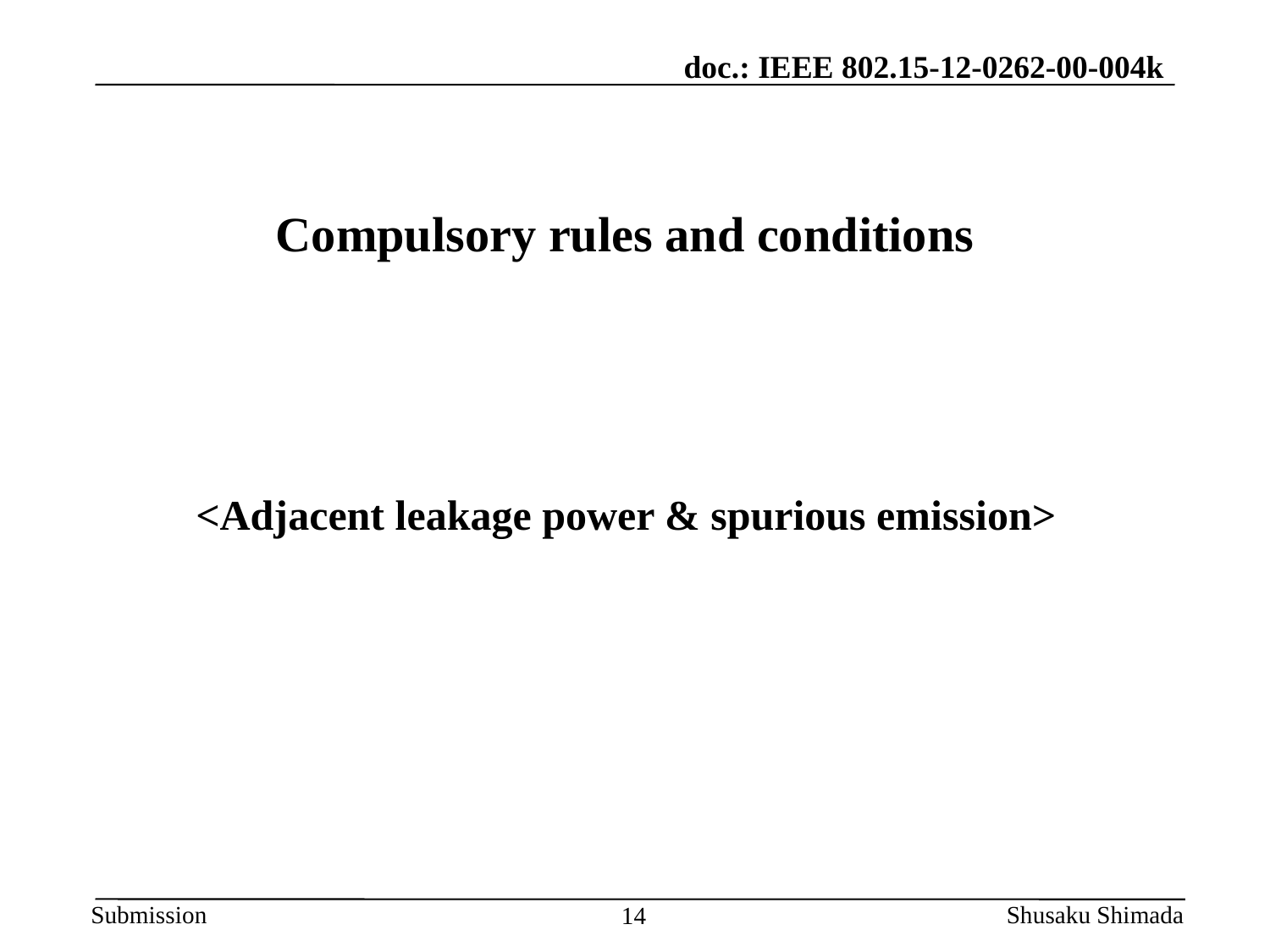

Compulsory rules and conditions
<Adjacent leakage power & spurious emission>
Shusaku Shimada
14